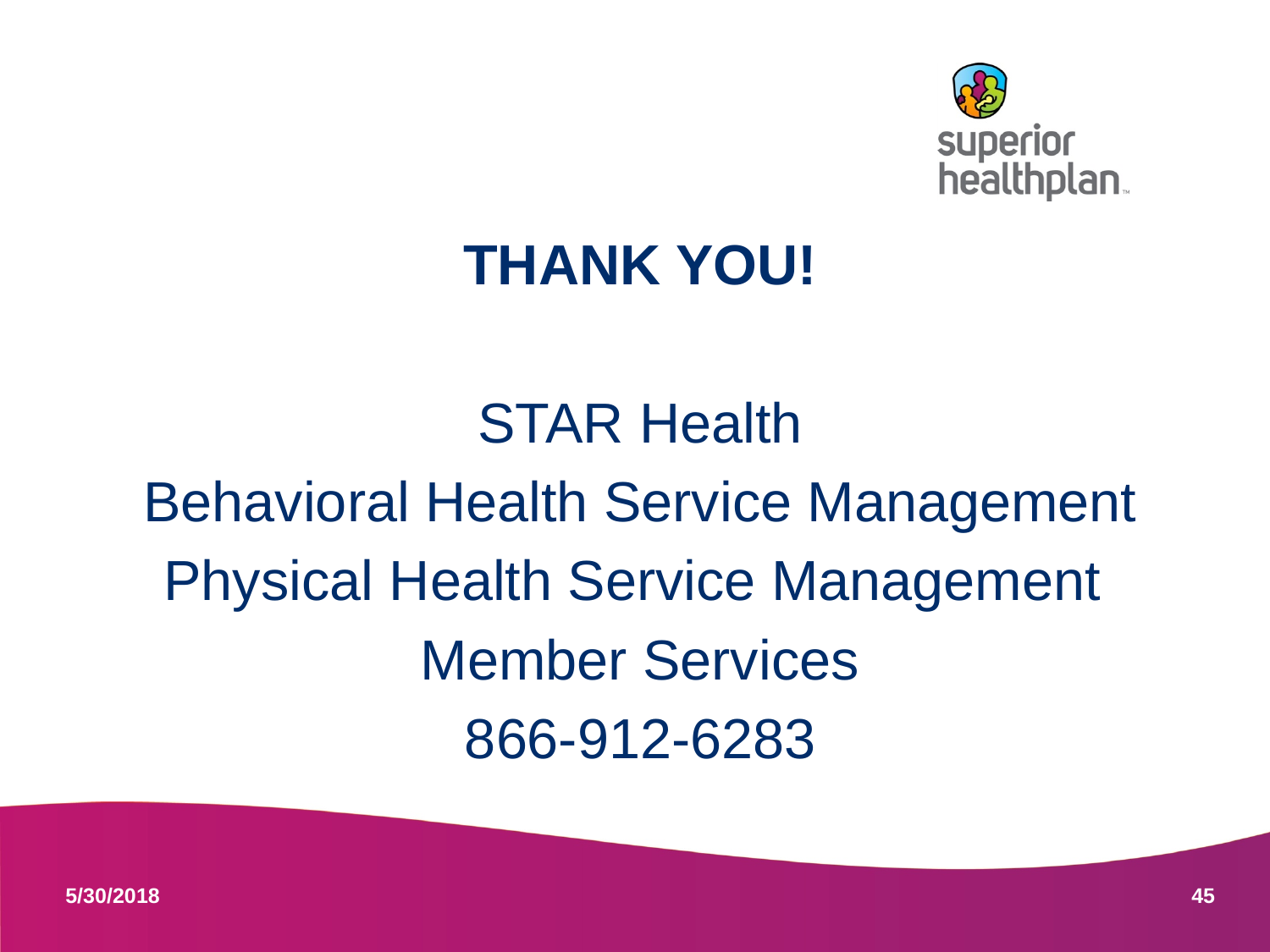

#
THANK YOU!

STAR Health
Behavioral Health Service Management
Physical Health Service Management
Member Services
866-912-6283
45